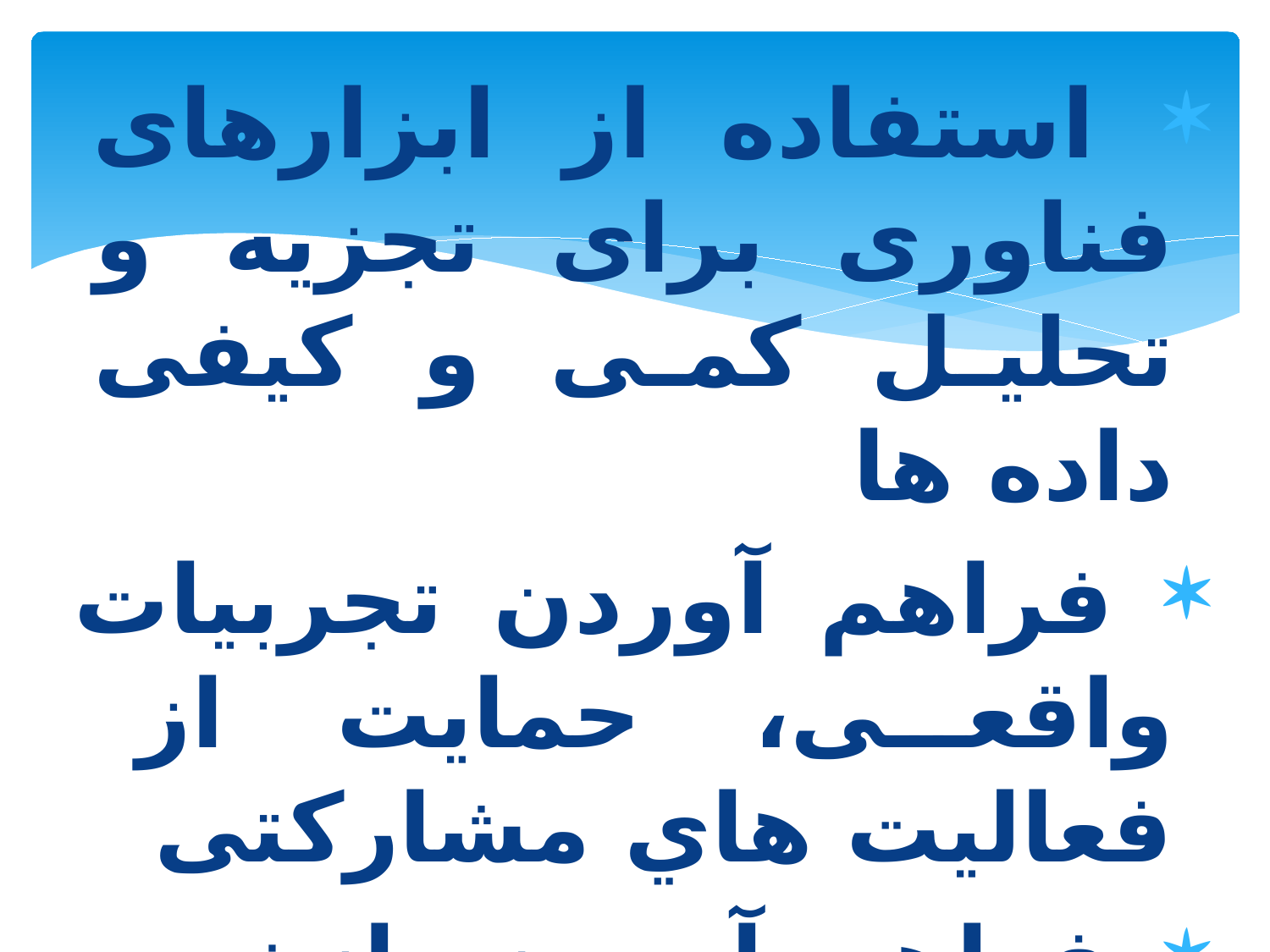

استفاده از ابزارهای فناوری برای تجزیه و تحلیل کمی و کیفی داده ها
 فراهم آوردن تجربیات واقعی، حمایت از فعالیت هاي مشارکتی
 فراهم آوردن بازخورد براي دانش آموزان، مدیریت زمان و فضا